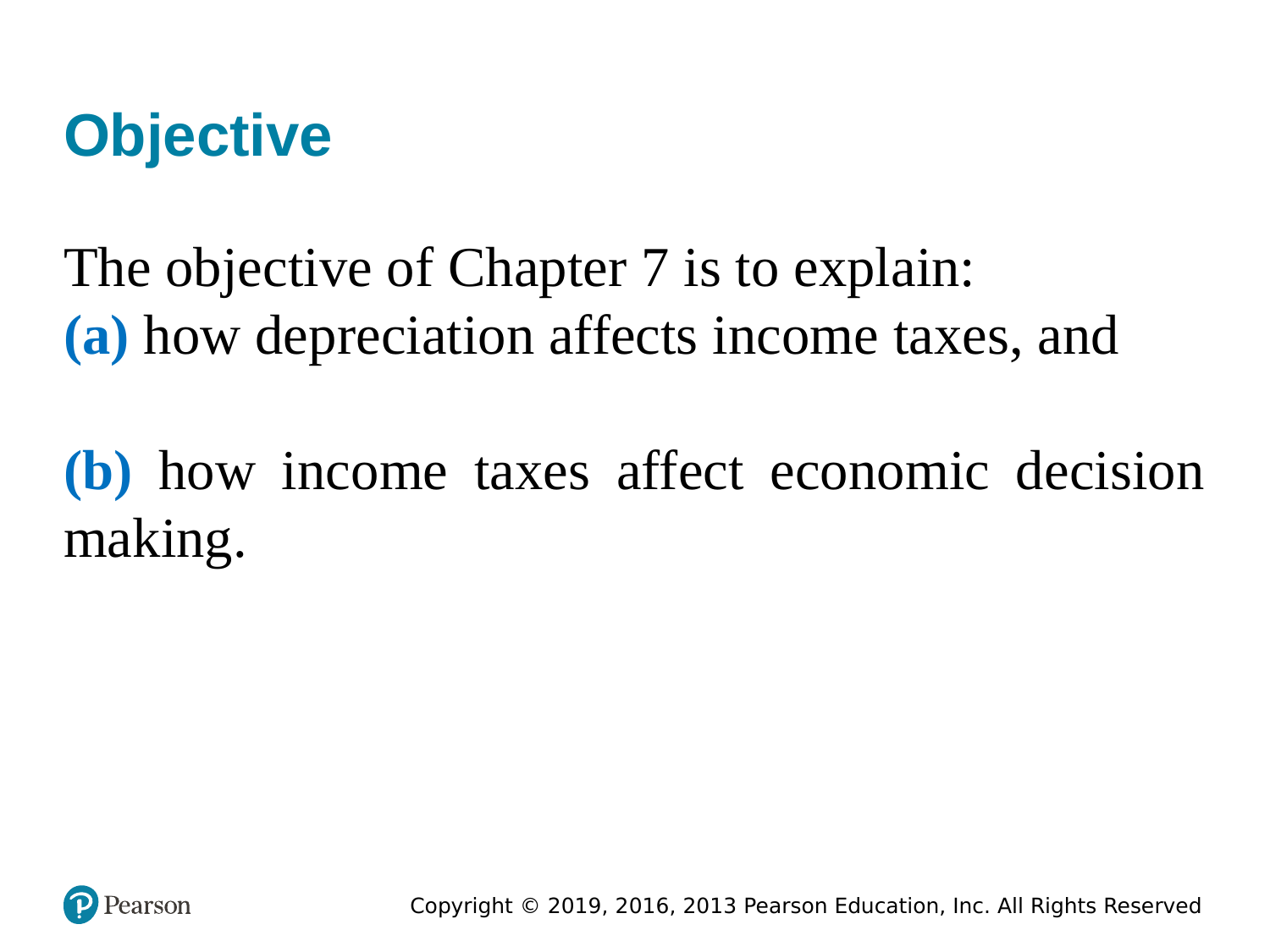

# Objective
The objective of Chapter 7 is to explain:
(a) how depreciation affects income taxes, and

(b) how income taxes affect economic decision making.